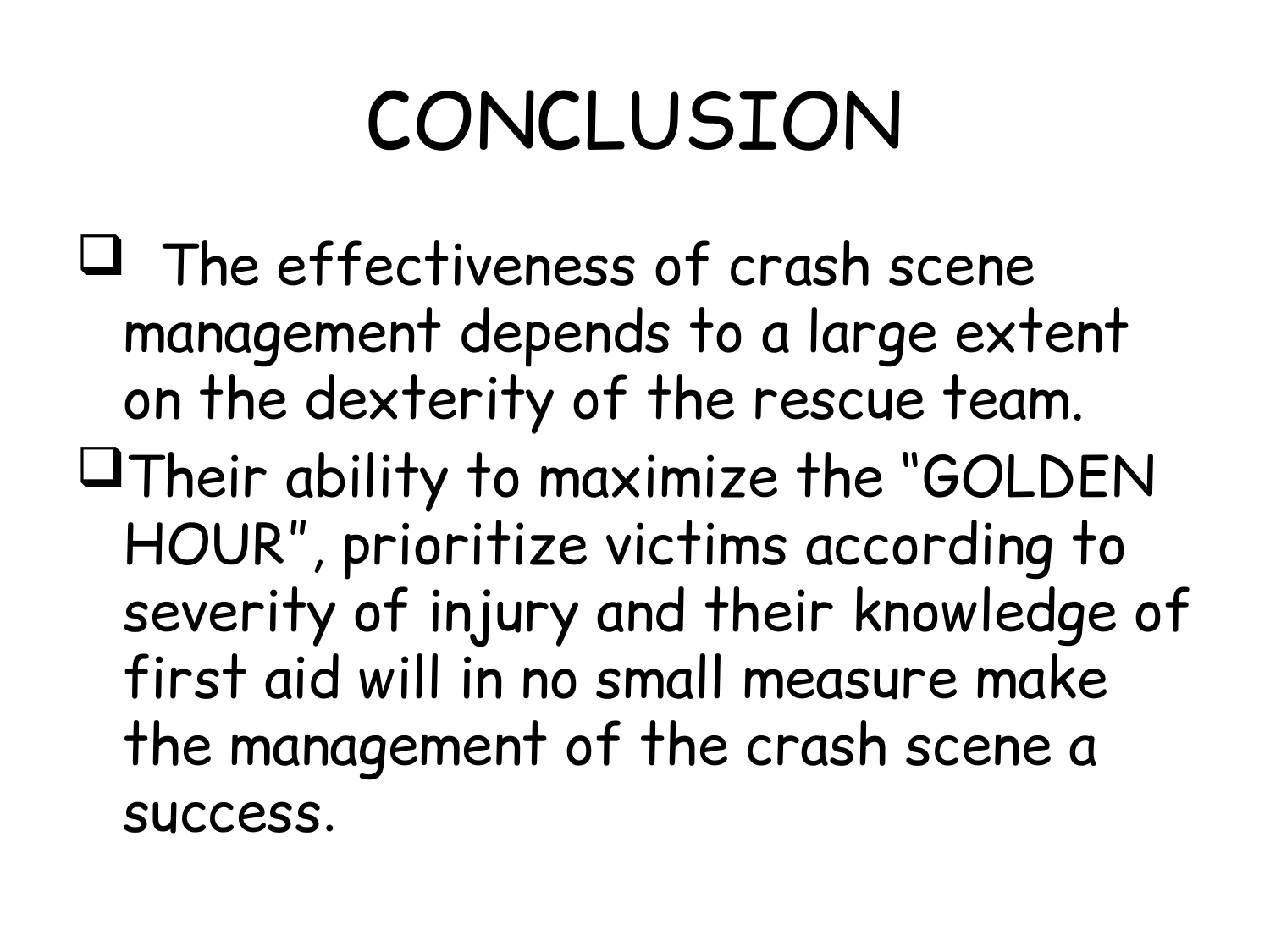

# CONCLUSION
  The effectiveness of crash scene management depends to a large extent on the dexterity of the rescue team.
Their ability to maximize the “GOLDEN HOUR”, prioritize victims according to severity of injury and their knowledge of first aid will in no small measure make the management of the crash scene a success.